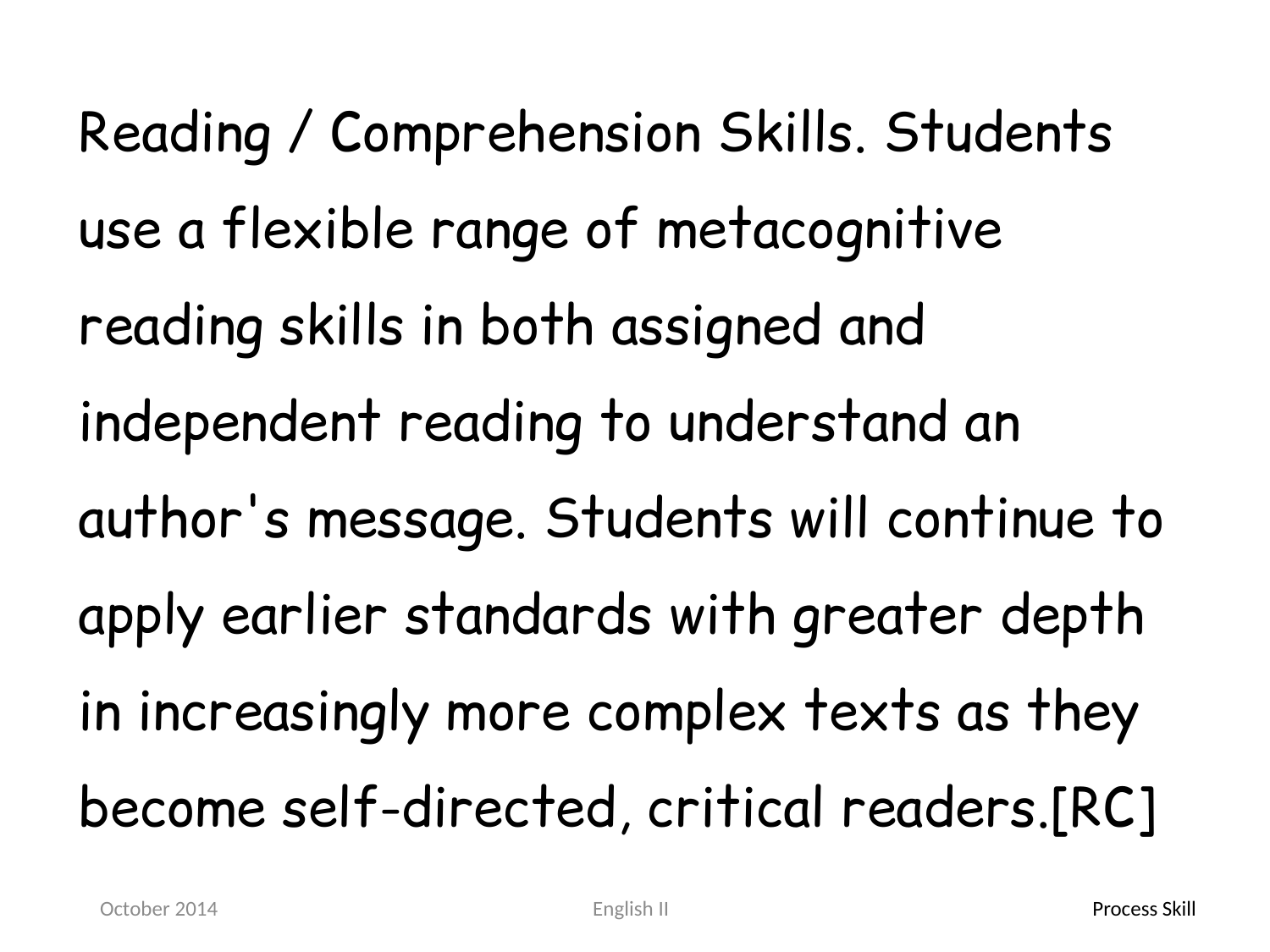

Reading / Comprehension Skills. Students use a flexible range of metacognitive reading skills in both assigned and independent reading to understand an author's message. Students will continue to apply earlier standards with greater depth in increasingly more complex texts as they become self-directed, critical readers.[RC]
October 2014
English II